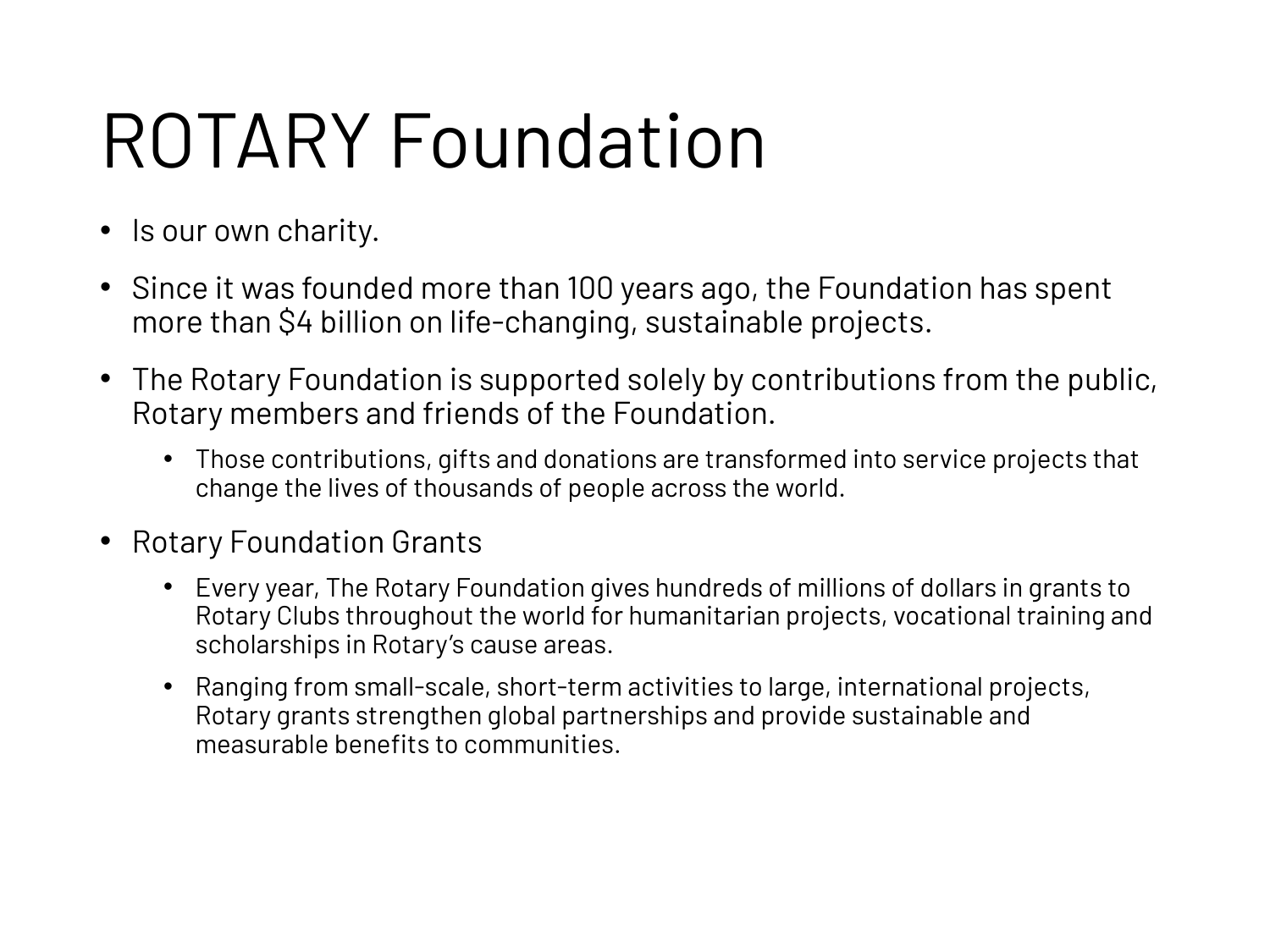

# ROTARY Foundation
Is our own charity.
Since it was founded more than 100 years ago, the Foundation has spent more than $4 billion on life-changing, sustainable projects.
The Rotary Foundation is supported solely by contributions from the public, Rotary members and friends of the Foundation.
Those contributions, gifts and donations are transformed into service projects that change the lives of thousands of people across the world.
Rotary Foundation Grants
Every year, The Rotary Foundation gives hundreds of millions of dollars in grants to Rotary Clubs throughout the world for humanitarian projects, vocational training and scholarships in Rotary’s cause areas.
Ranging from small-scale, short-term activities to large, international projects, Rotary grants strengthen global partnerships and provide sustainable and measurable benefits to communities.